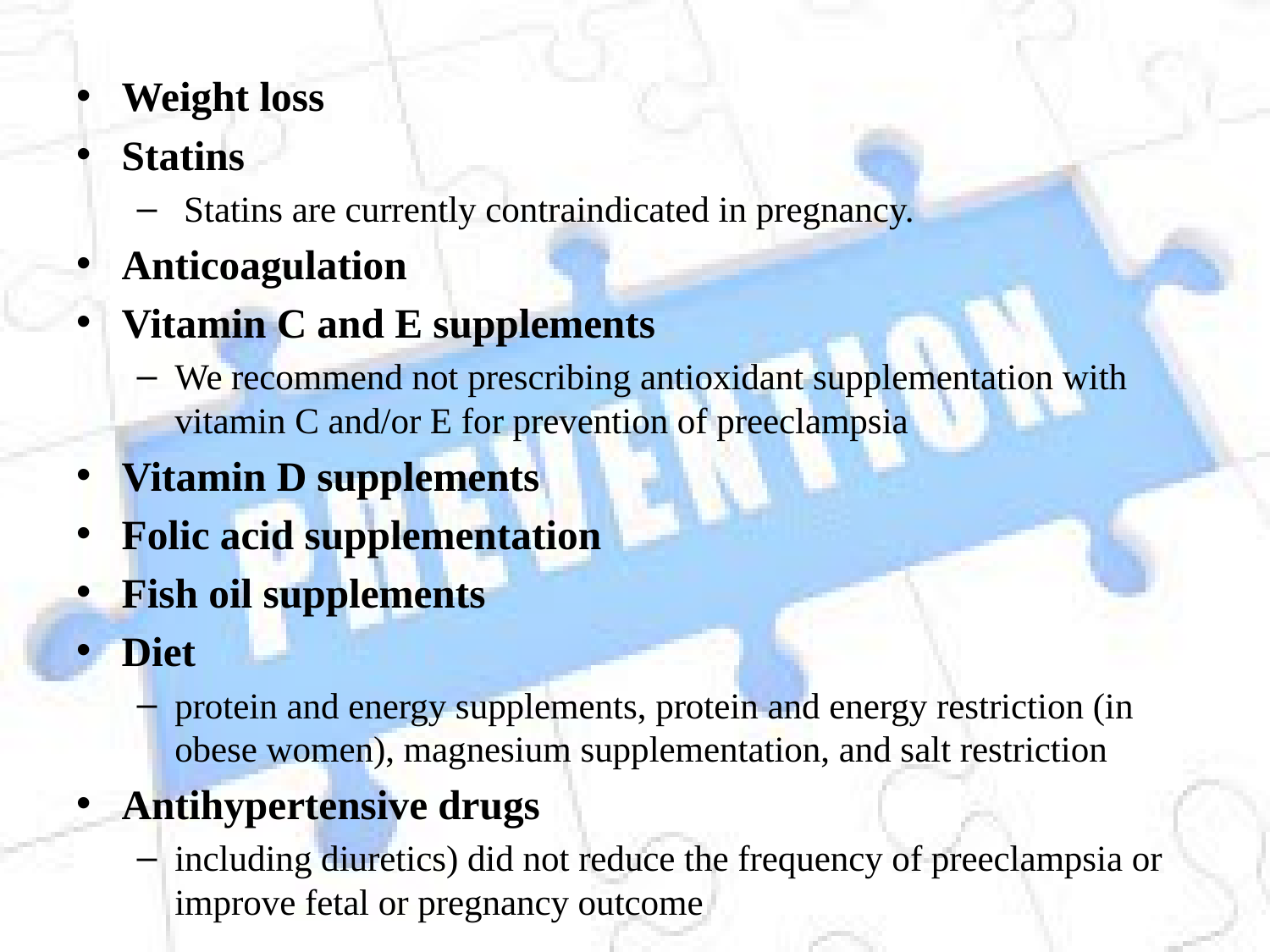

Weight loss
Statins
 Statins are currently contraindicated in pregnancy.
Anticoagulation
Vitamin C and E supplements
We recommend not prescribing antioxidant supplementation with vitamin C and/or E for prevention of preeclampsia
Vitamin D supplements
Folic acid supplementation
Fish oil supplements
Diet
protein and energy supplements, protein and energy restriction (in obese women), magnesium supplementation, and salt restriction
Antihypertensive drugs
including diuretics) did not reduce the frequency of preeclampsia or improve fetal or pregnancy outcome